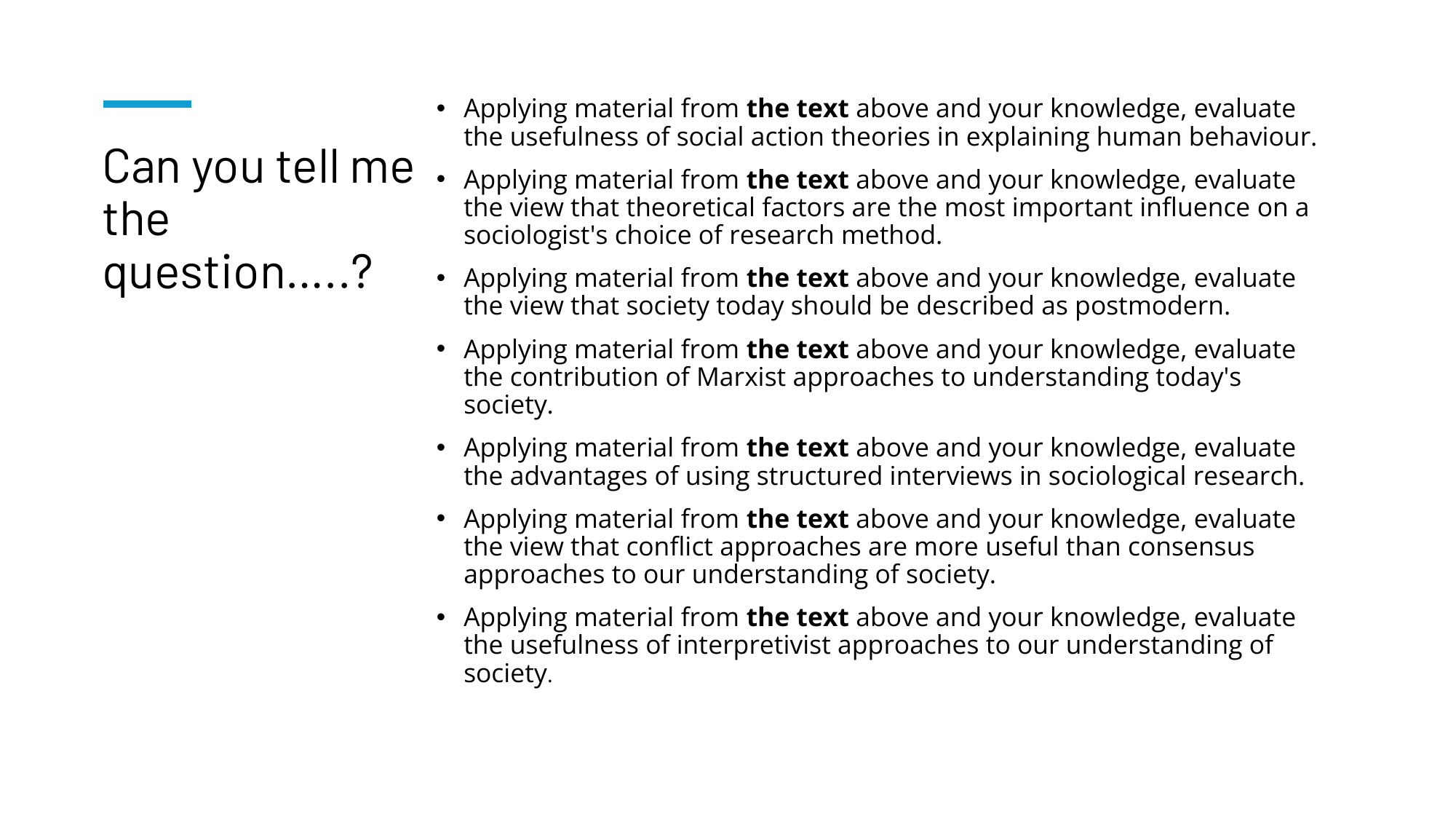

Applying material from the text above and your knowledge, evaluate the usefulness of social action theories in explaining human behaviour.
Applying material from the text above and your knowledge, evaluate the view that theoretical factors are the most important influence on a sociologist's choice of research method.
Applying material from the text above and your knowledge, evaluate the view that society today should be described as postmodern.
Applying material from the text above and your knowledge, evaluate the contribution of Marxist approaches to understanding today's society.
Applying material from the text above and your knowledge, evaluate the advantages of using structured interviews in sociological research.
Applying material from the text above and your knowledge, evaluate the view that conflict approaches are more useful than consensus approaches to our understanding of society.
Applying material from the text above and your knowledge, evaluate the usefulness of interpretivist approaches to our understanding of society.
# Can you tell me the question…..?